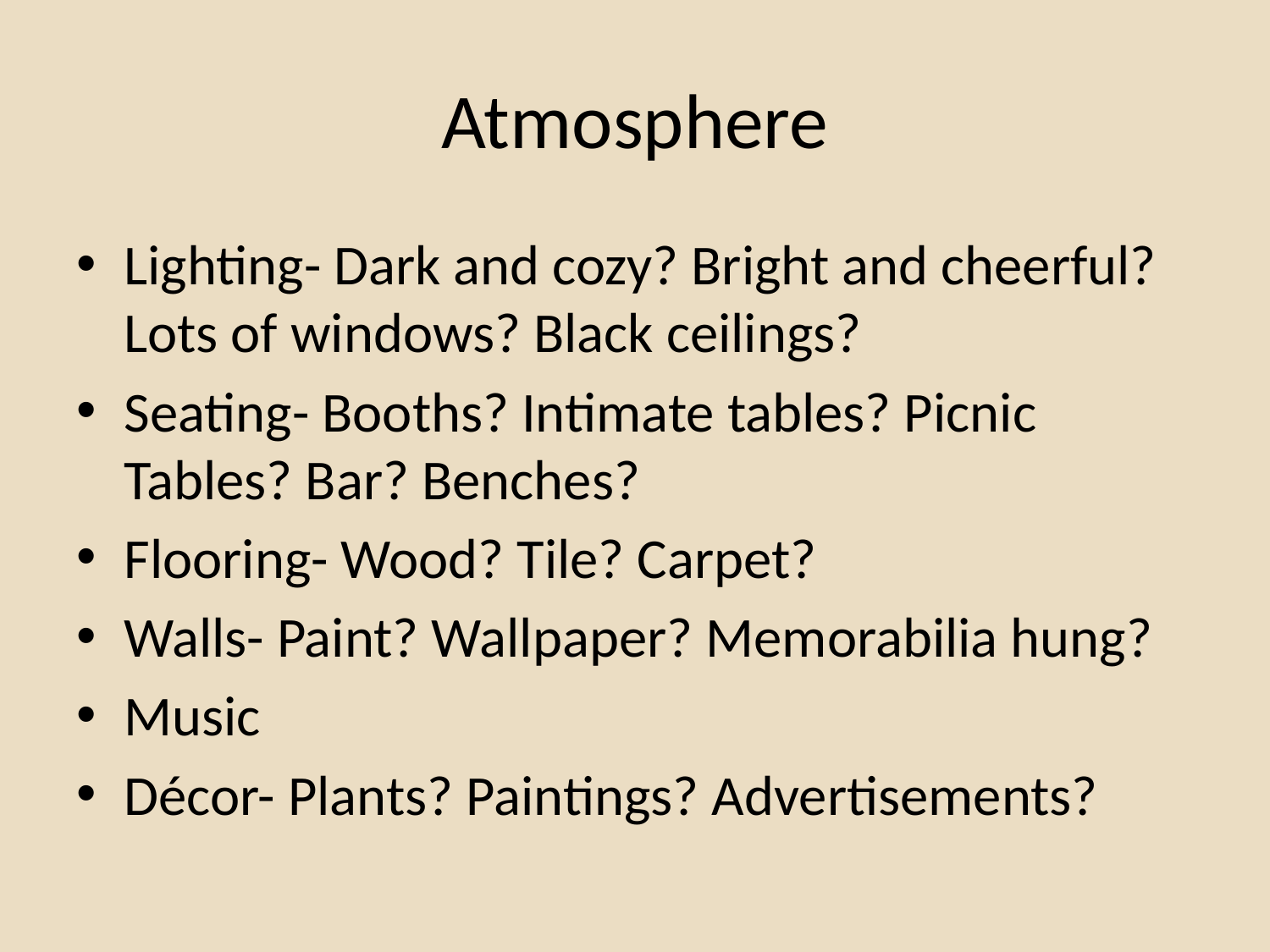

# Atmosphere
Lighting- Dark and cozy? Bright and cheerful? Lots of windows? Black ceilings?
Seating- Booths? Intimate tables? Picnic Tables? Bar? Benches?
Flooring- Wood? Tile? Carpet?
Walls- Paint? Wallpaper? Memorabilia hung?
Music
Décor- Plants? Paintings? Advertisements?